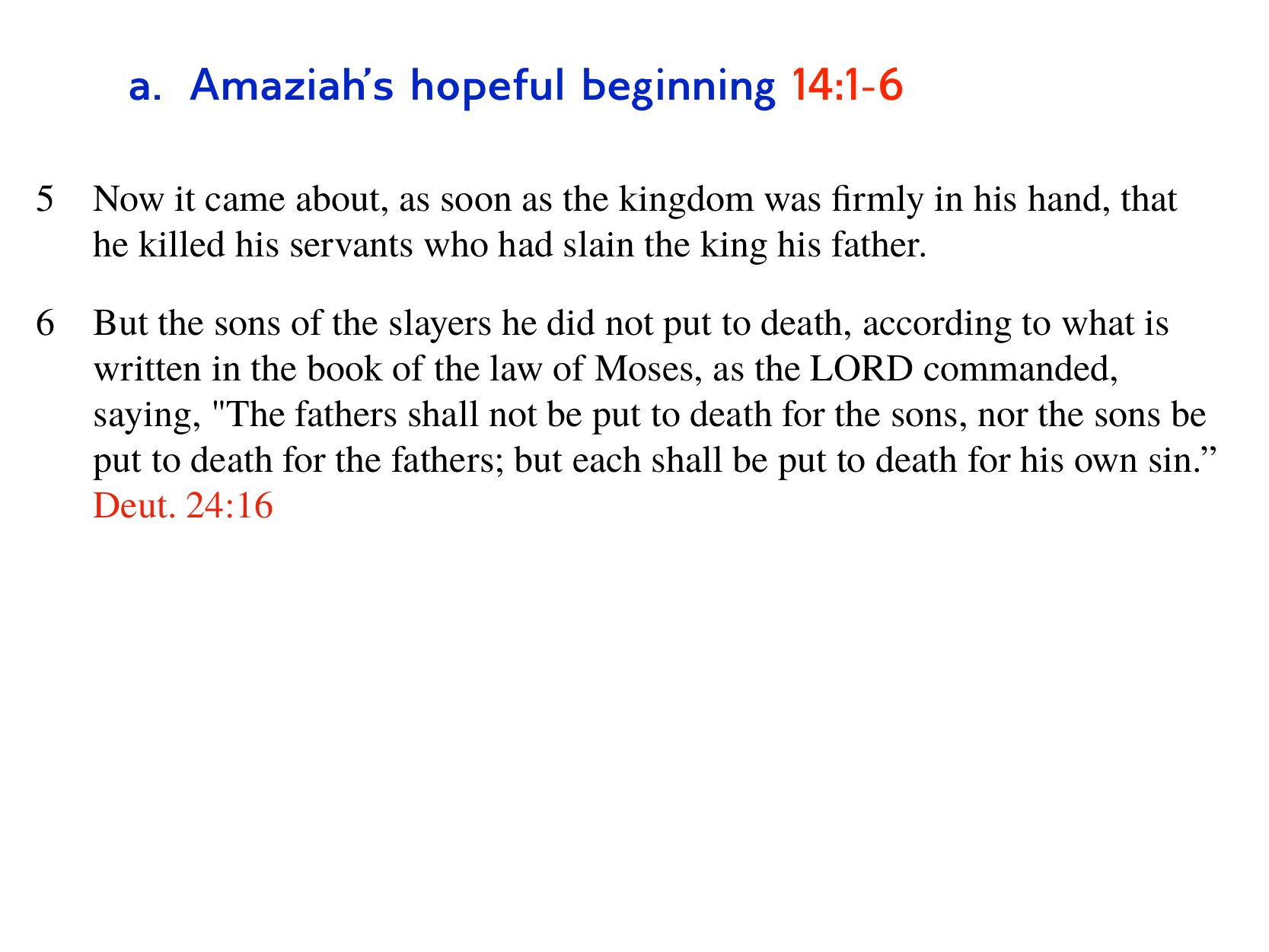

# a.	Amaziah’s hopeful beginning 14:1-6
5    Now it came about, as soon as the kingdom was firmly in his hand, that he killed his servants who had slain the king his father.
6    But the sons of the slayers he did not put to death, according to what is written in the book of the law of Moses, as the LORD commanded, saying, "The fathers shall not be put to death for the sons, nor the sons be put to death for the fathers; but each shall be put to death for his own sin.” Deut. 24:16